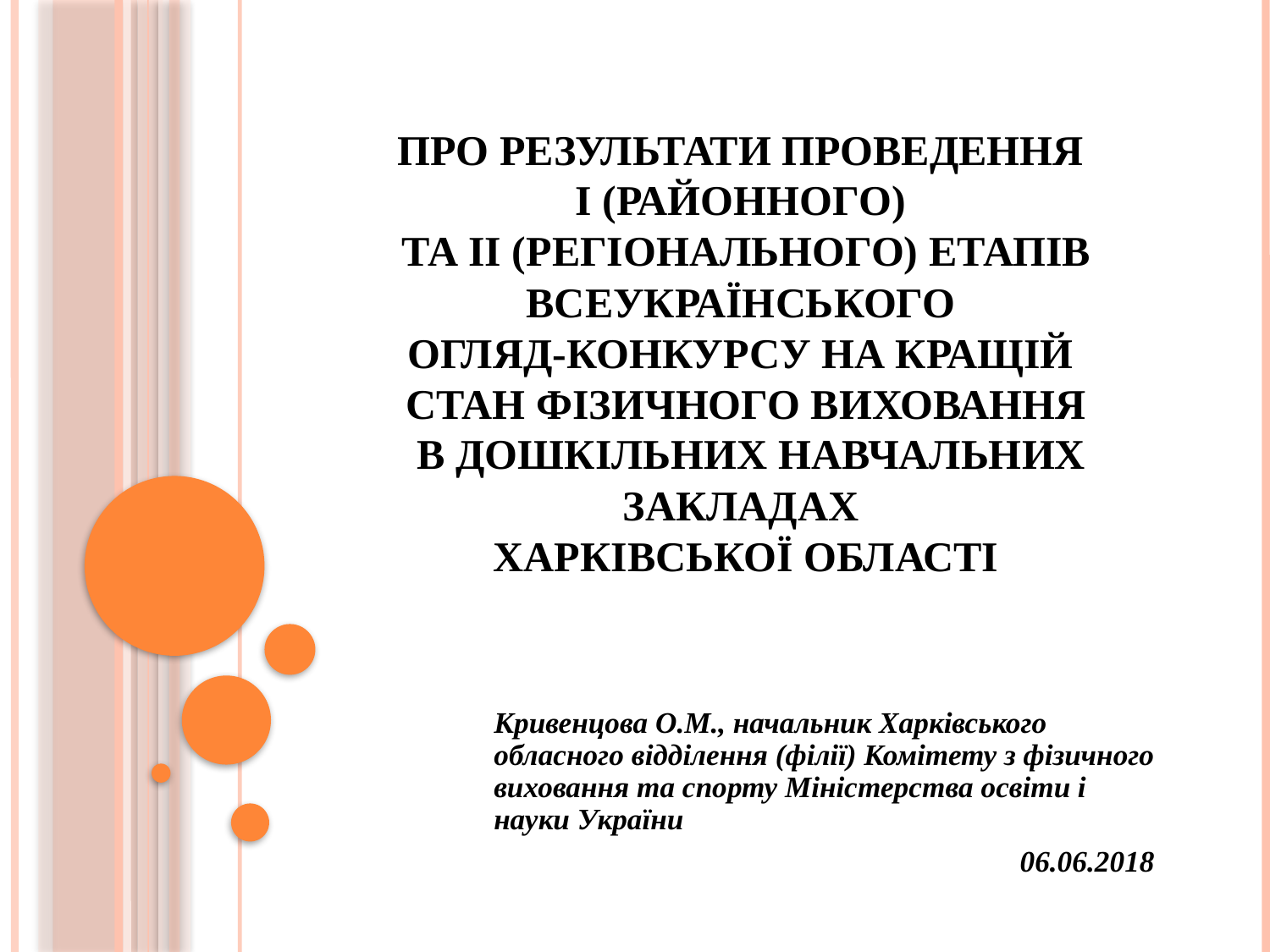

# Про результати проведення І (районного) та ІІ (регіонального) етапів Всеукраїнського огляд-конкурсу на кращій стан фізичного виховання в дошкільних навчальних закладах Харківської області

Кривенцова О.М., начальник Харківського обласного відділення (філії) Комітету з фізичного виховання та спорту Міністерства освіти і науки України
06.06.2018